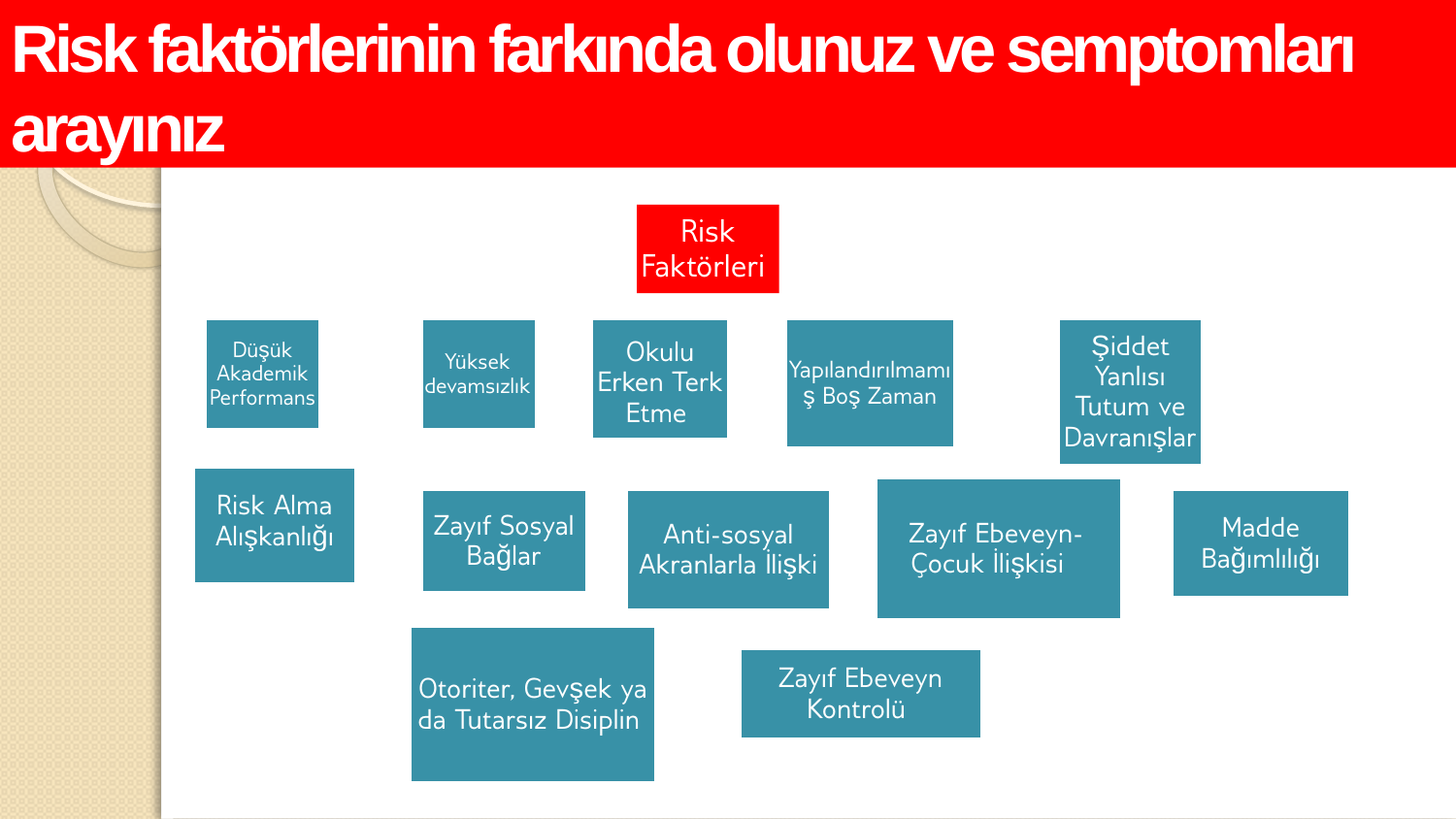

Risk faktörlerinin farkında olunuz ve semptomları arayınız

Risk Faktörleri

Düşük Akademik Performans

Yüksek devamsızlık

Okulu Erken Terk Etme

Yapılandırılmamış Boş Zaman

Şiddet Yanlısı Tutum ve Davranışlar

Risk Alma Alışkanlığı
  Zayıf Ebeveyn-Çocuk İlişkisi

Zayıf Sosyal Bağlar

Anti-sosyal Akranlarla İlişki

Madde Bağımlılığı

Otoriter, Gevşek ya da Tutarsız Disiplin

Zayıf Ebeveyn Kontrolü